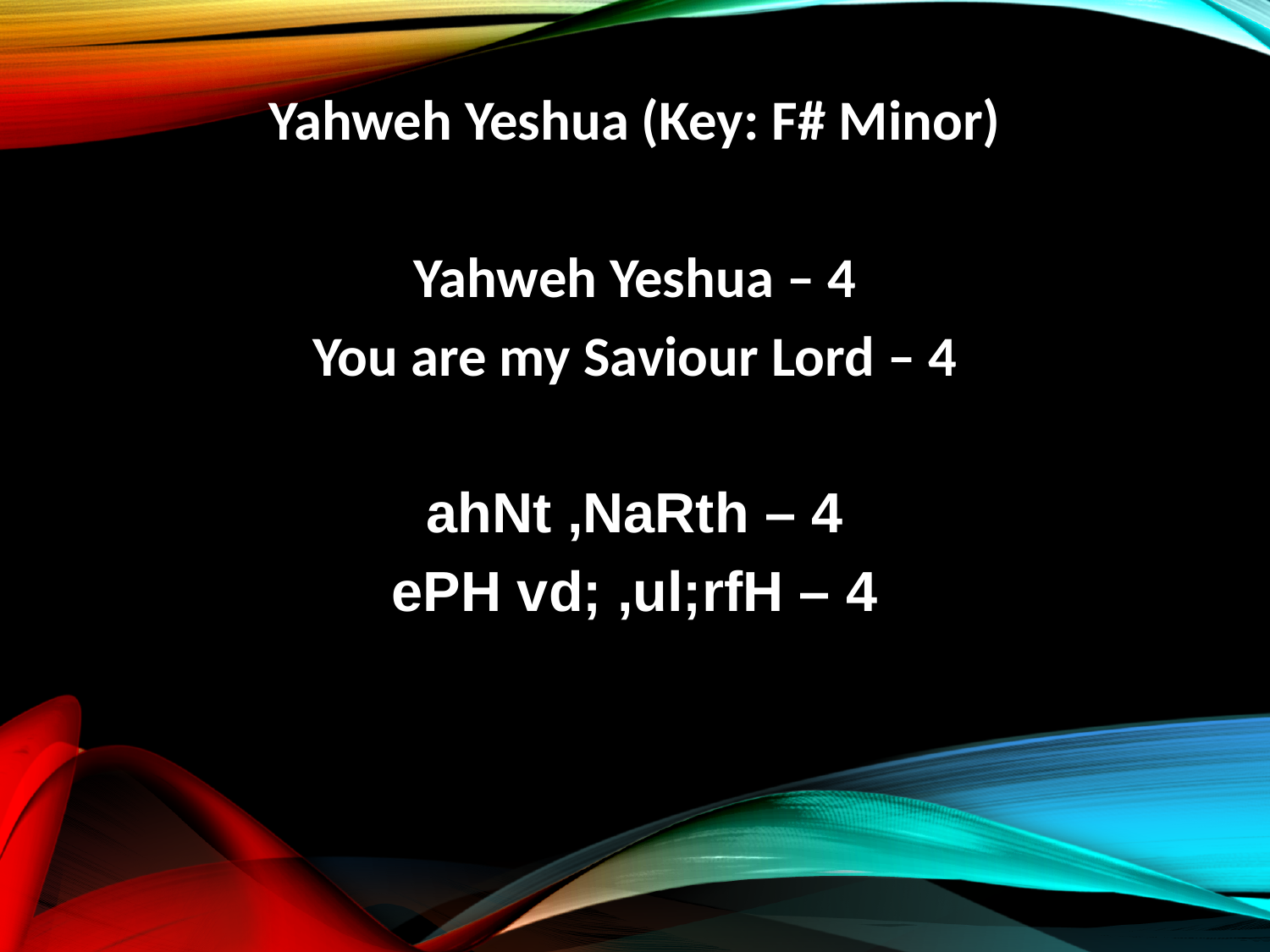

Yahweh Yeshua (Key: F# Minor)

Yahweh Yeshua – 4
You are my Saviour Lord – 4

ahNt ,NaRth – 4
ePH vd; ,ul;rfH – 4